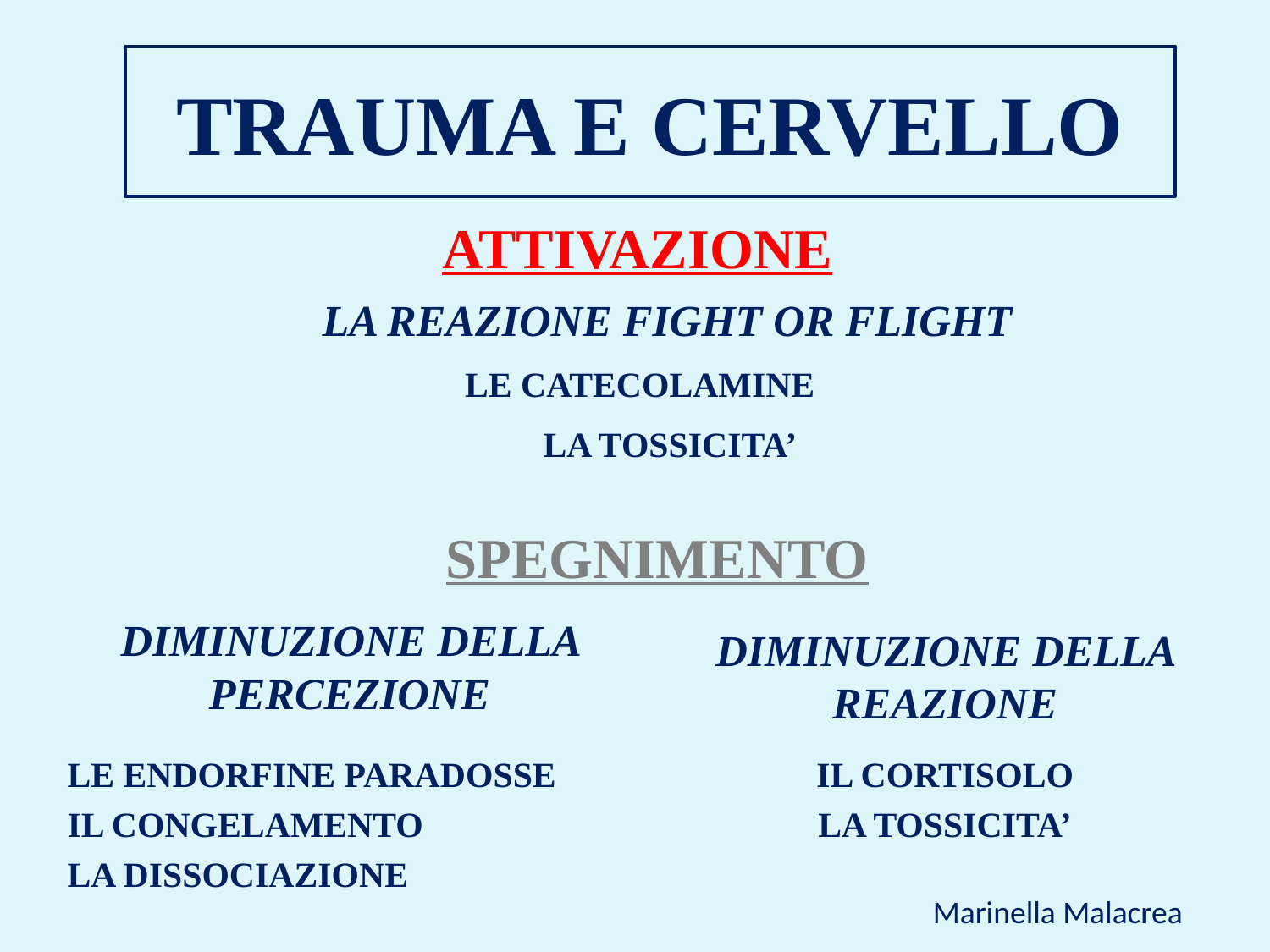

# TRAUMA E CERVELLO
ATTIVAZIONE
LA REAZIONE FIGHT OR FLIGHT
LE CATECOLAMINE
LA TOSSICITA’
SPEGNIMENTO
DIMINUZIONE DELLA PERCEZIONE
DIMINUZIONE DELLA REAZIONE
LE ENDORFINE PARADOSSE
IL CORTISOLO
IL CONGELAMENTO
LA TOSSICITA’
LA DISSOCIAZIONE
Marinella Malacrea